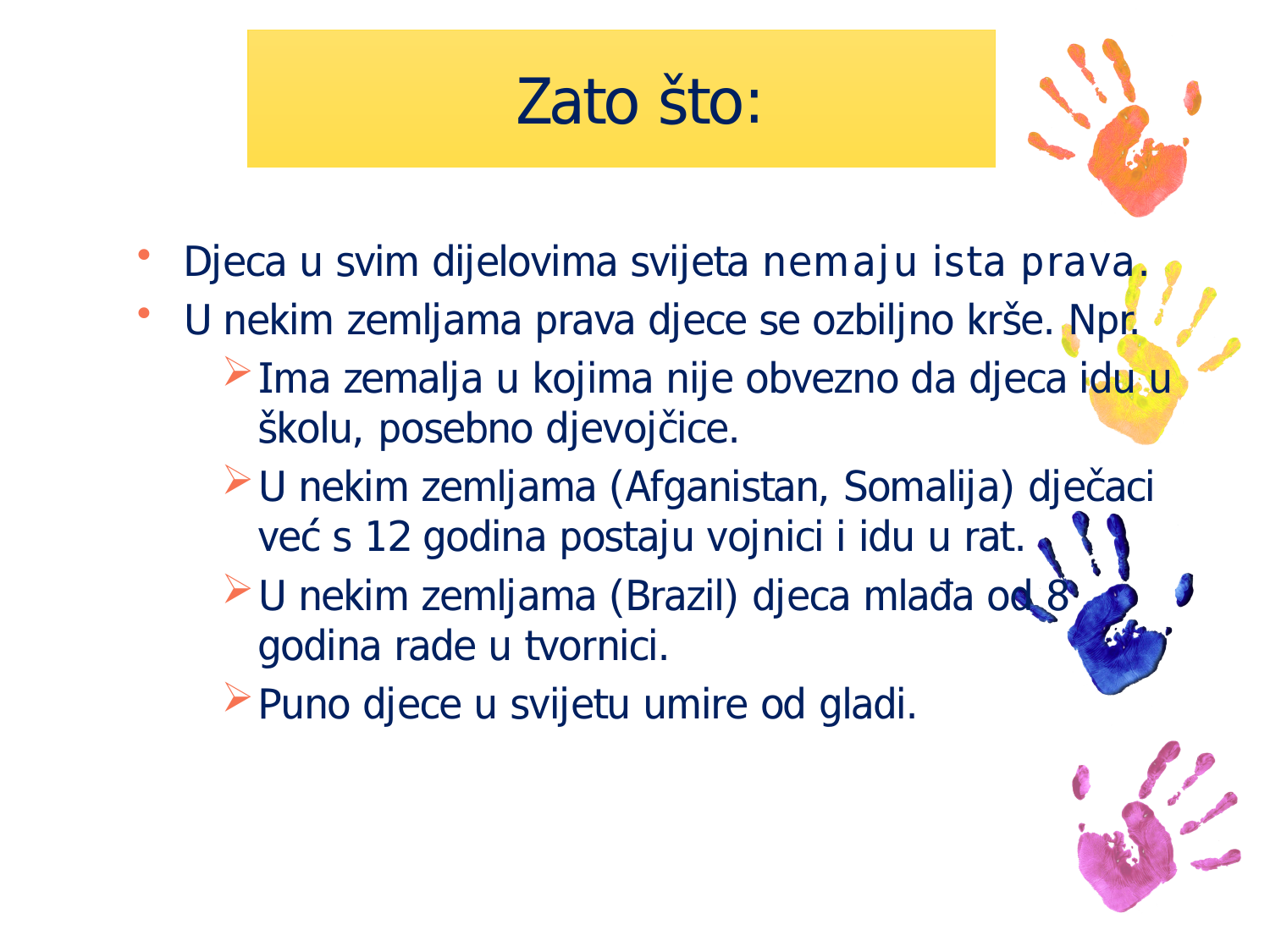

# Zato što:
Djeca u svim dijelovima svijeta nemaju ista prava.
U nekim zemljama prava djece se ozbiljno krše. Npr.
Ima zemalja u kojima nije obvezno da djeca idu u školu, posebno djevojčice.
U nekim zemljama (Afganistan, Somalija) dječaci već s 12 godina postaju vojnici i idu u rat.
U nekim zemljama (Brazil) djeca mlađa od 8 godina rade u tvornici.
Puno djece u svijetu umire od gladi.